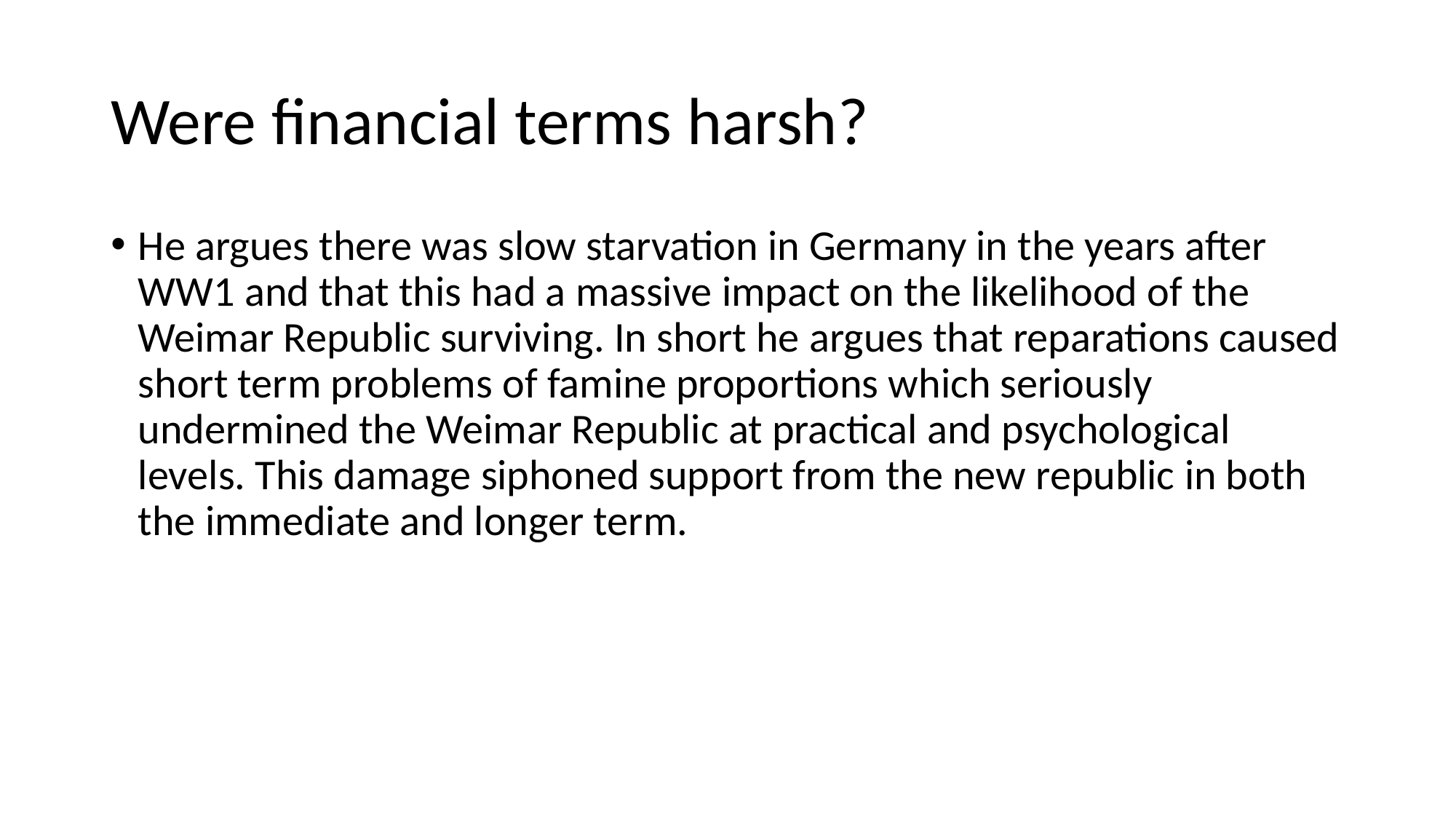

# Were financial terms harsh?
He argues there was slow starvation in Germany in the years after WW1 and that this had a massive impact on the likelihood of the Weimar Republic surviving. In short he argues that reparations caused short term problems of famine proportions which seriously undermined the Weimar Republic at practical and psychological levels. This damage siphoned support from the new republic in both the immediate and longer term.